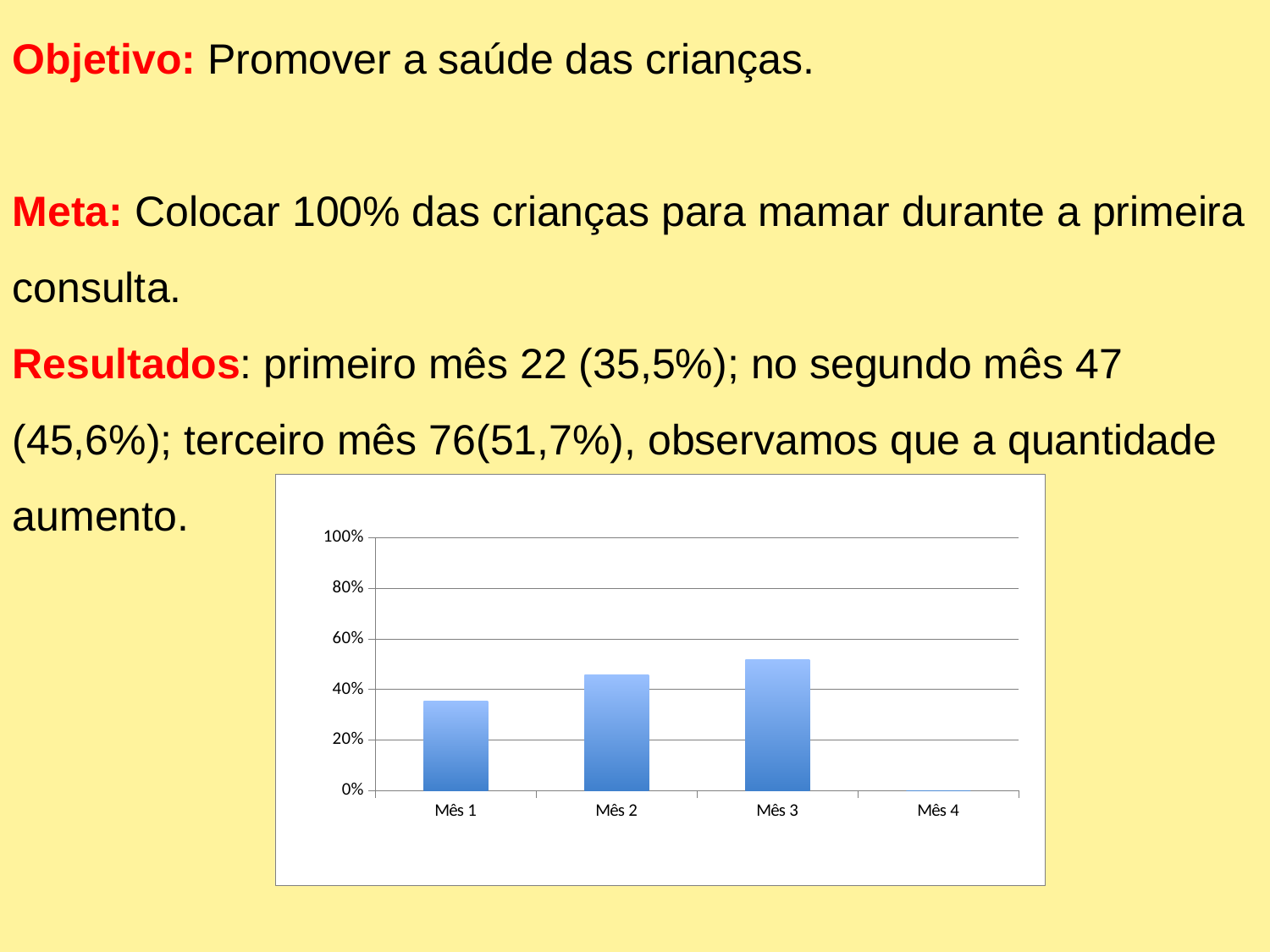

Objetivo: Promover a saúde das crianças.

Meta: Colocar 100% das crianças para mamar durante a primeira consulta.
Resultados: primeiro mês 22 (35,5%); no segundo mês 47 (45,6%); terceiro mês 76(51,7%), observamos que a quantidade aumento.

### Chart

| Category | Número de crianças colocadas para mamar durante a primeira consulta. |
|---|---|
| Mês 1 | 0.35483870967742226 |
| Mês 2 | 0.456310679611654 |
| Mês 3 | 0.5170068027210885 |
| Mês 4 | 0.0 |